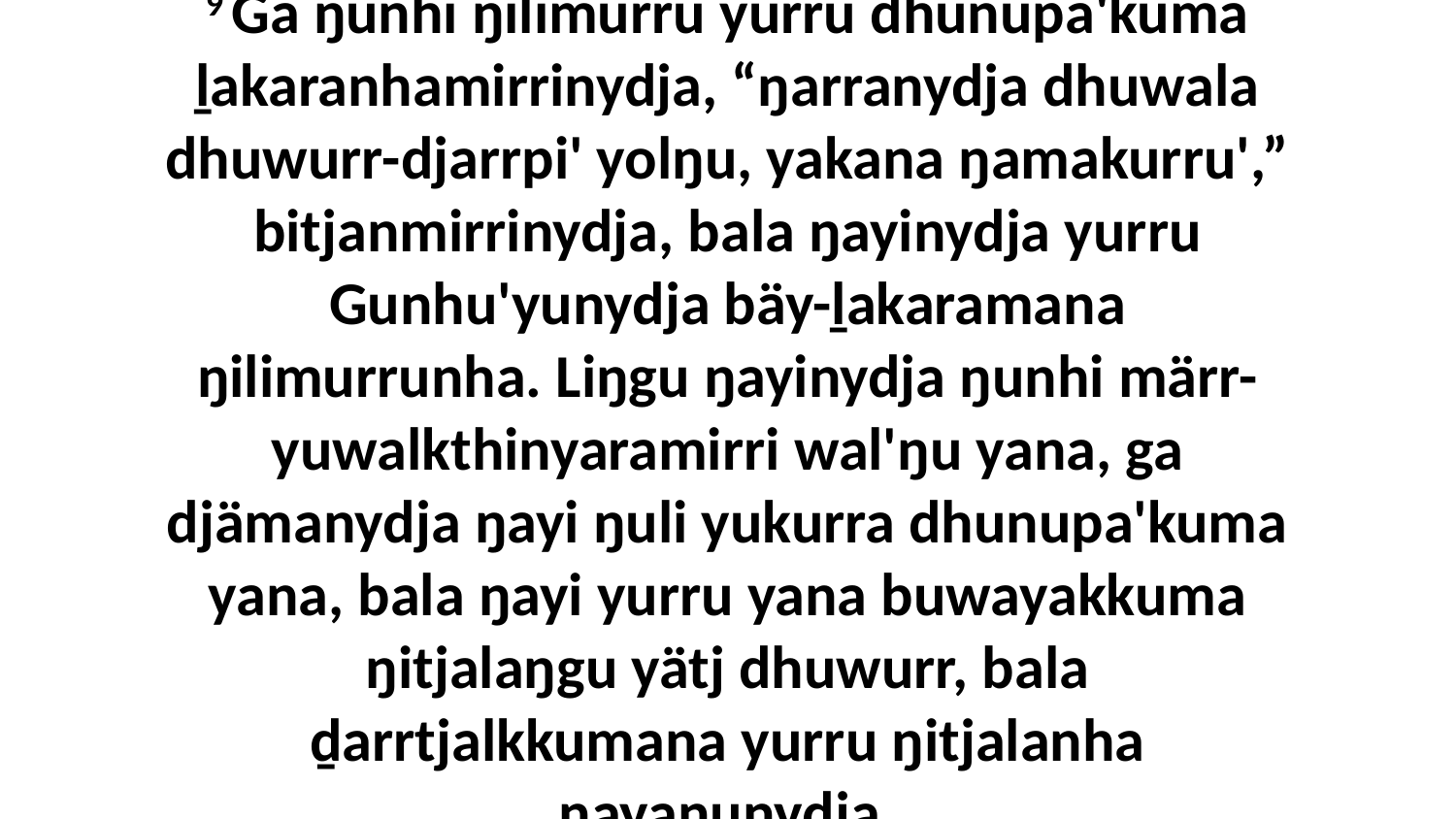

9 Ga ŋunhi ŋilimurru yurru dhunupa'kuma ḻakaranhamirrinydja, “ŋarranydja dhuwala dhuwurr-djarrpi' yolŋu, yakana ŋamakurru',” bitjanmirrinydja, bala ŋayinydja yurru Gunhu'yunydja bäy-ḻakaramana ŋilimurrunha. Liŋgu ŋayinydja ŋunhi märr-yuwalkthinyaramirri wal'ŋu yana, ga djämanydja ŋayi ŋuli yukurra dhunupa'kuma yana, bala ŋayi yurru yana buwayakkuma ŋitjalaŋgu yätj dhuwurr, bala ḏarrtjalkkumana yurru ŋitjalanha ŋayaŋunydja.